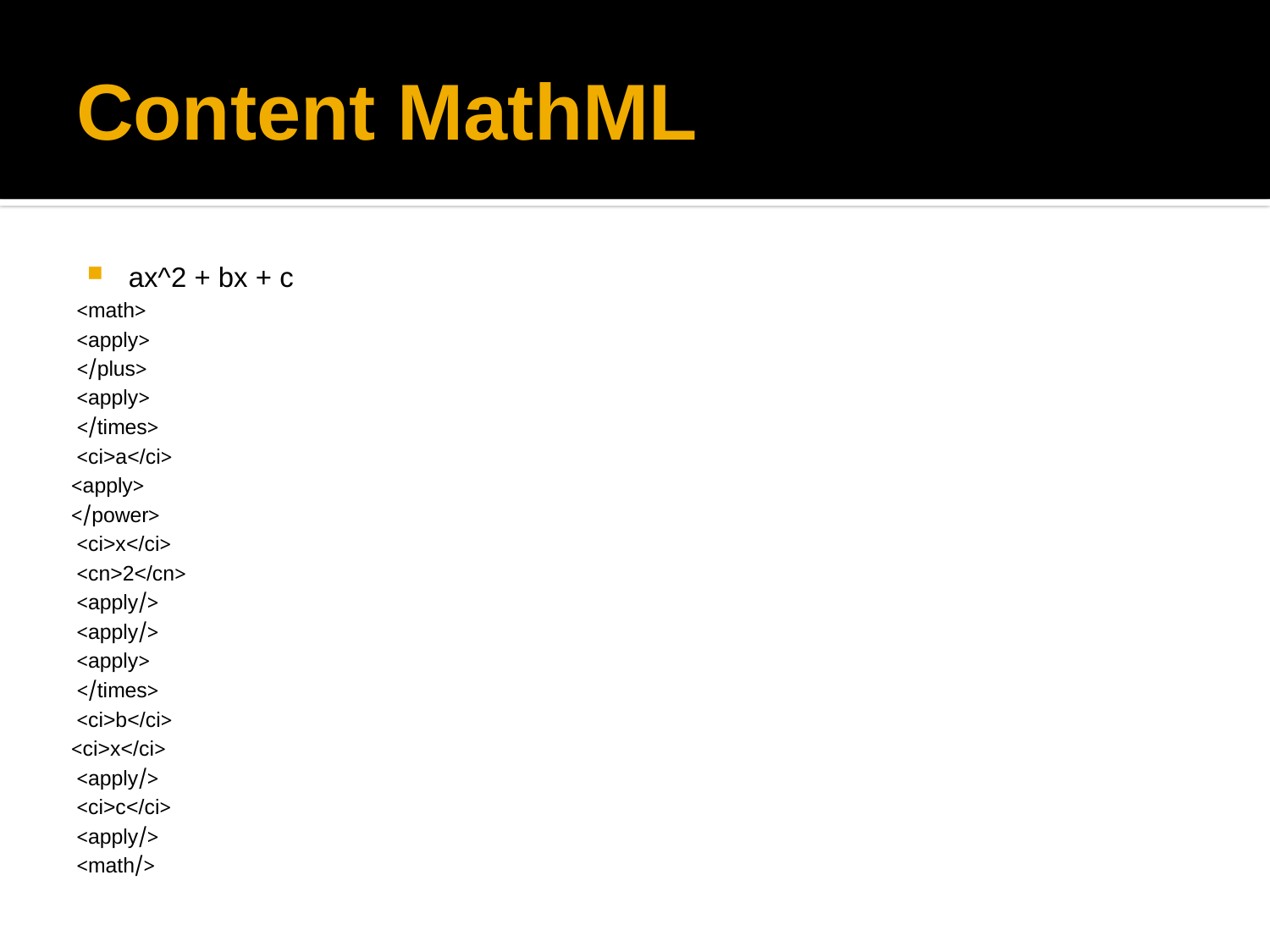

# Content MathML
ax^2 + bx + c
<math>
<apply>
	     <plus/>
	     <apply>
                <times/>
                  <ci>a</ci>
                   <apply>
	                        <power/>
                                 <ci>x</ci>
                                 <cn>2</cn>
                    </apply>
          </apply>
	      <apply>
	              <times/>
                          <ci>b</ci>
                           <ci>x</ci>
           </apply>
         <ci>c</ci>
</apply>
</math>